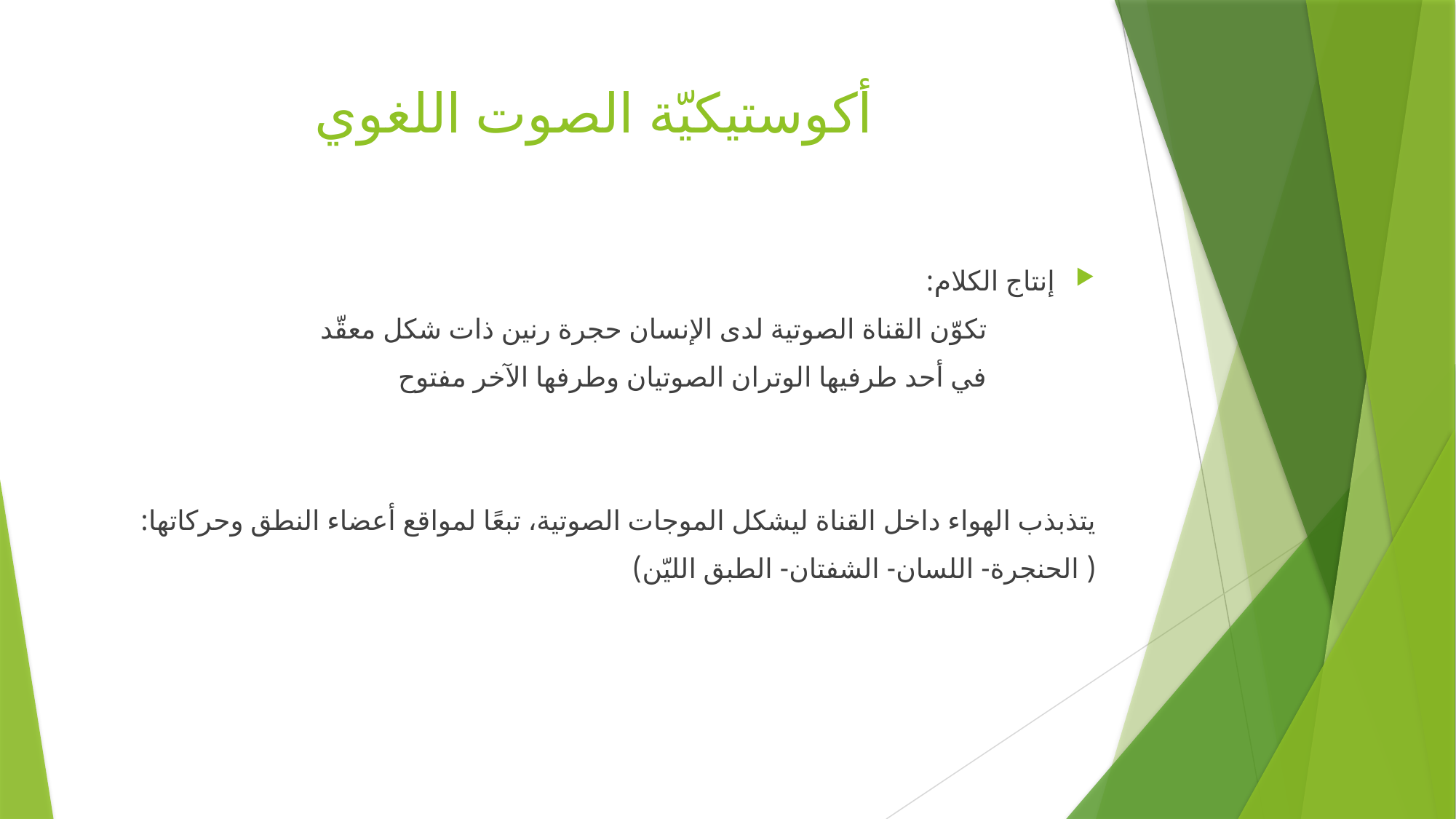

# أكوستيكيّة الصوت اللغوي
إنتاج الكلام:
		تكوّن القناة الصوتية لدى الإنسان حجرة رنين ذات شكل معقّد
		في أحد طرفيها الوتران الصوتيان وطرفها الآخر مفتوح

يتذبذب الهواء داخل القناة ليشكل الموجات الصوتية، تبعًا لمواقع أعضاء النطق وحركاتها:
( الحنجرة- اللسان- الشفتان- الطبق الليّن)